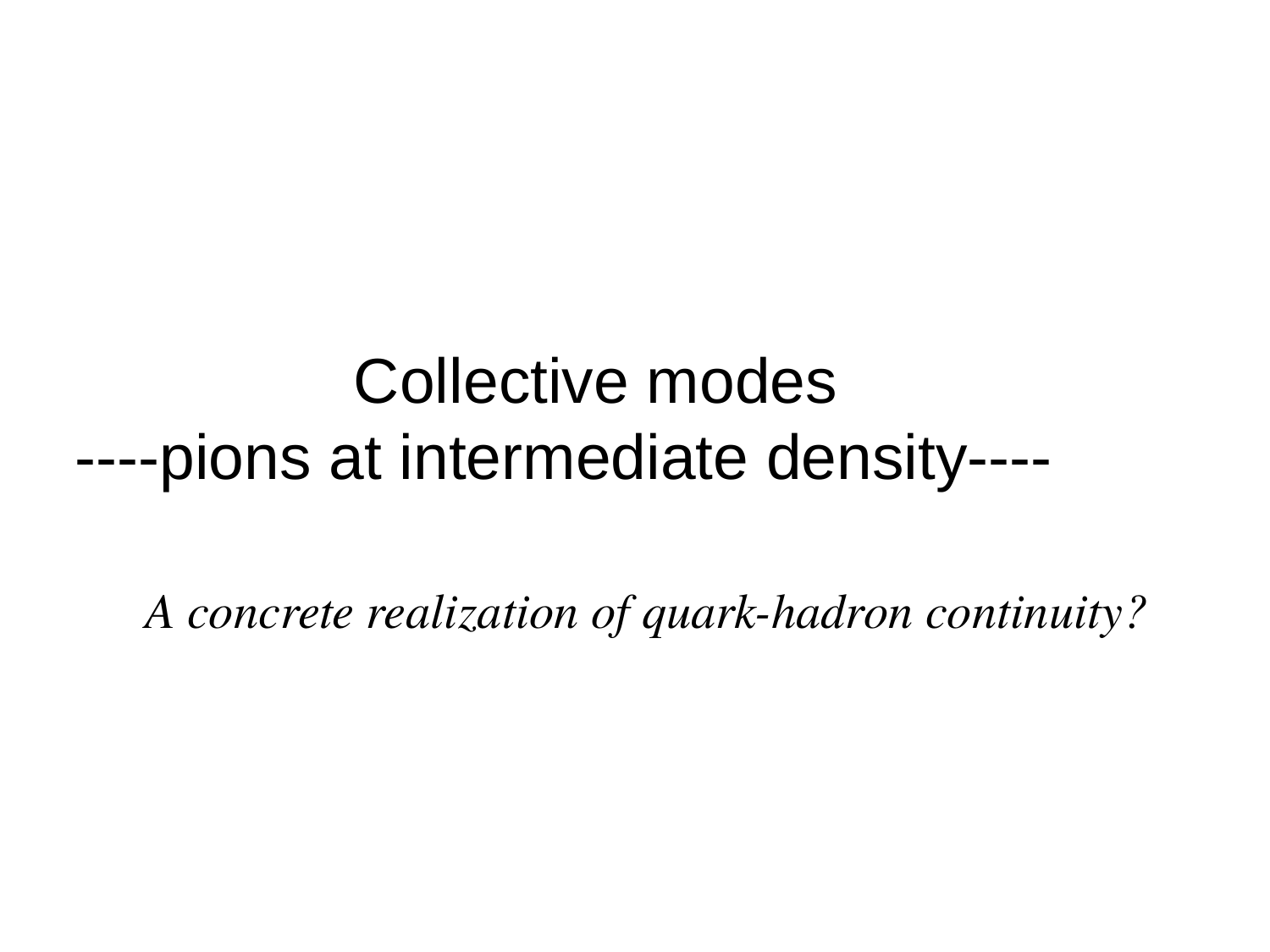

Collective modes
 ----pions at intermediate density----
A concrete realization of quark-hadron continuity?